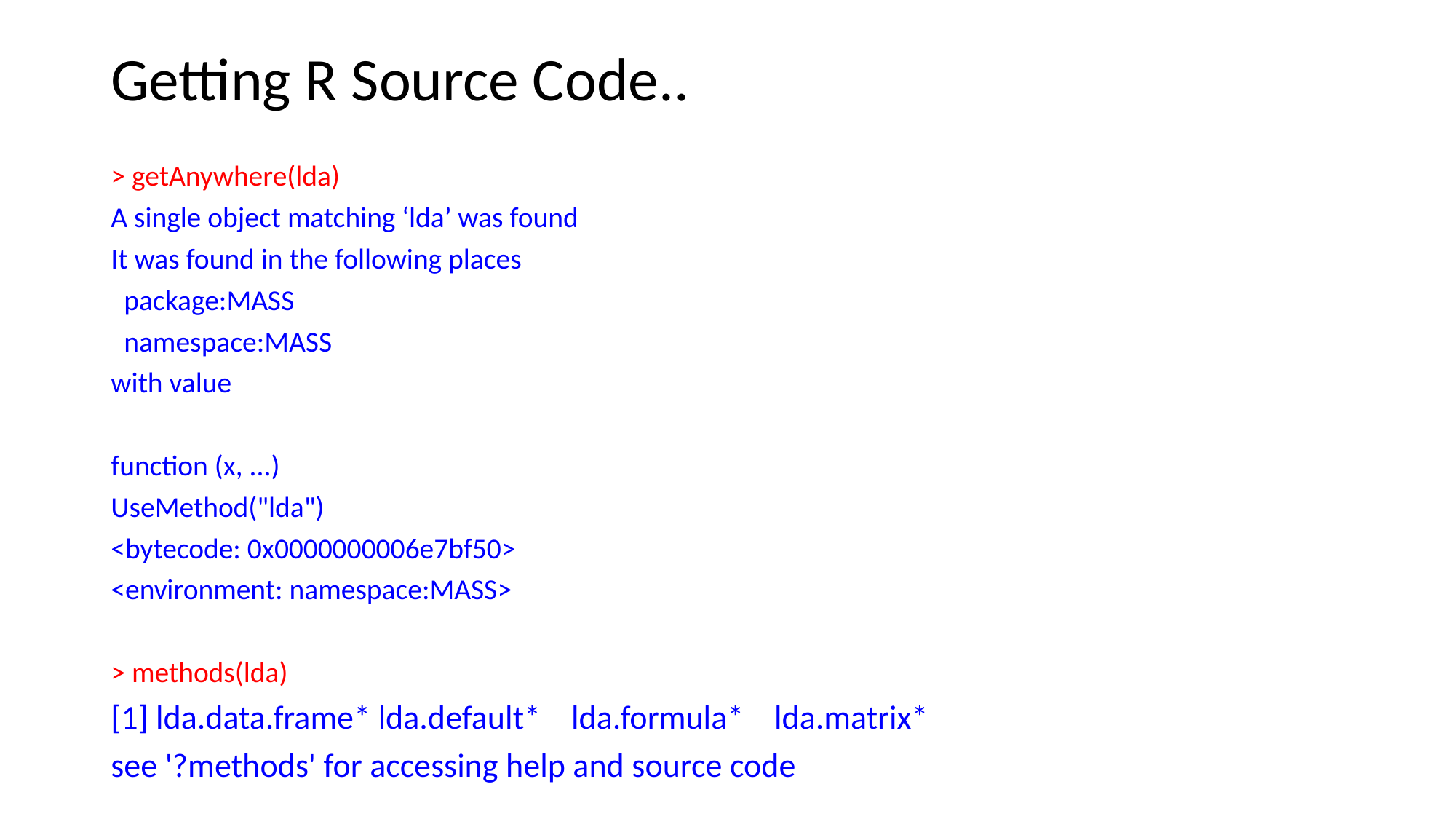

# Getting R Source Code..
> getAnywhere(lda)
A single object matching ‘lda’ was found
It was found in the following places
  package:MASS
  namespace:MASS
with value

function (x, ...)
UseMethod("lda")
<bytecode: 0x0000000006e7bf50>
<environment: namespace:MASS>

> methods(lda)
[1] lda.data.frame* lda.default*    lda.formula*    lda.matrix*
see '?methods' for accessing help and source code